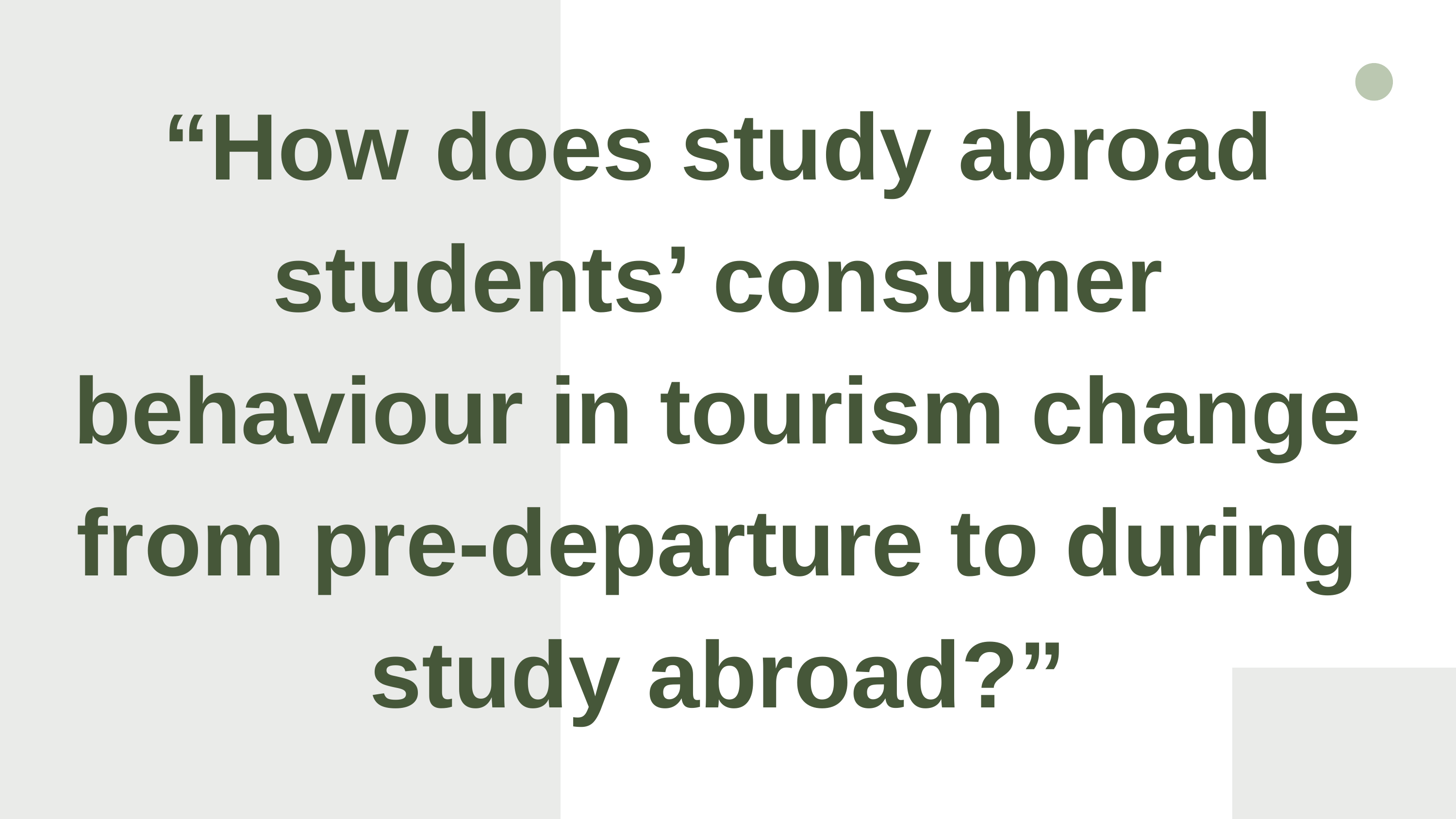

“How does study abroad students’ consumer behaviour in tourism change from pre-departure to during study abroad?”